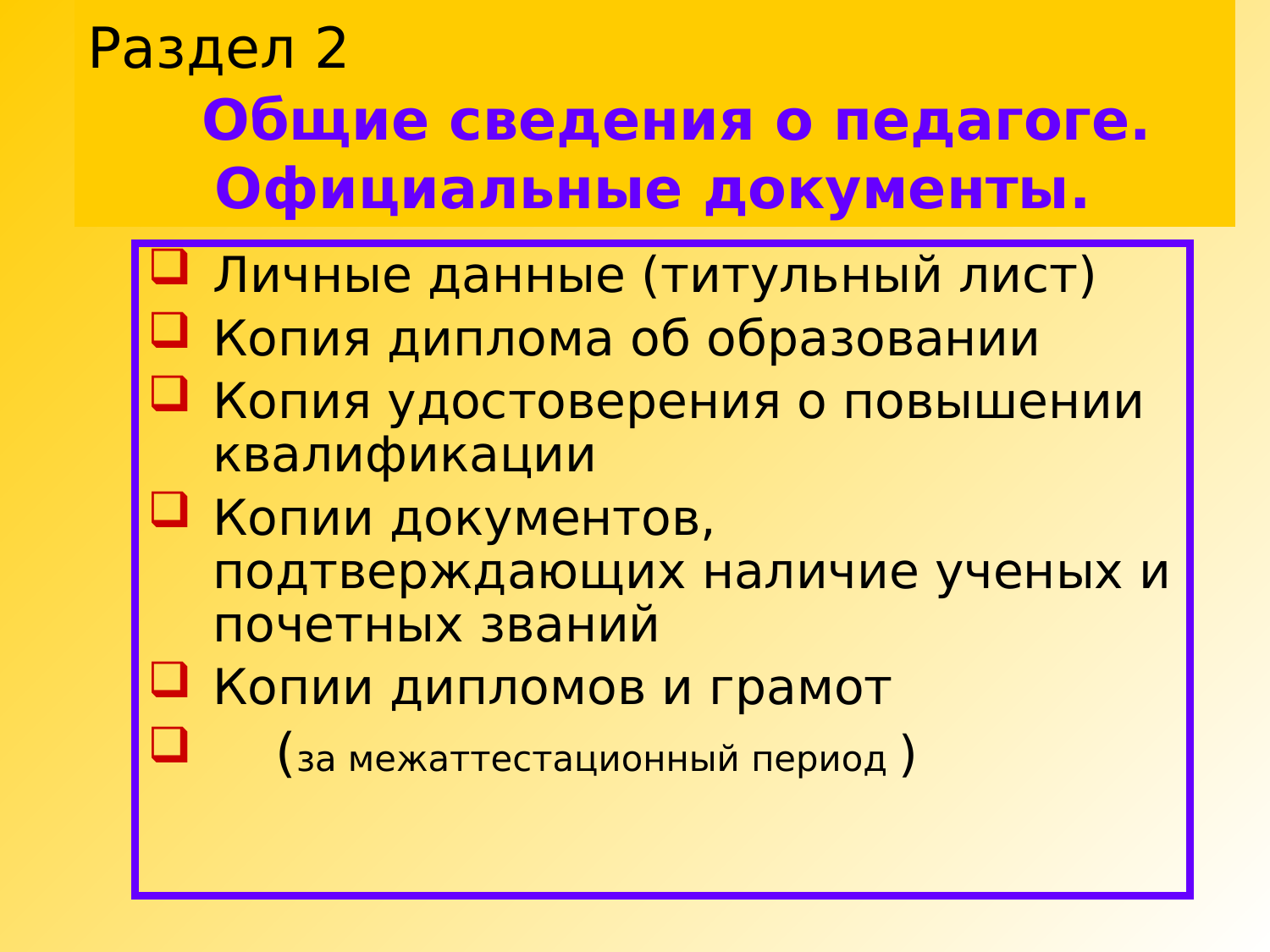

# Раздел 2 Общие сведения о педагоге.     	Официальные документы.
Личные данные (титульный лист)
Копия диплома об образовании
Копия удостоверения о повышении квалификации
Копии документов, подтверждающих наличие ученых и почетных званий
Копии дипломов и грамот
    (за межаттестационный период )